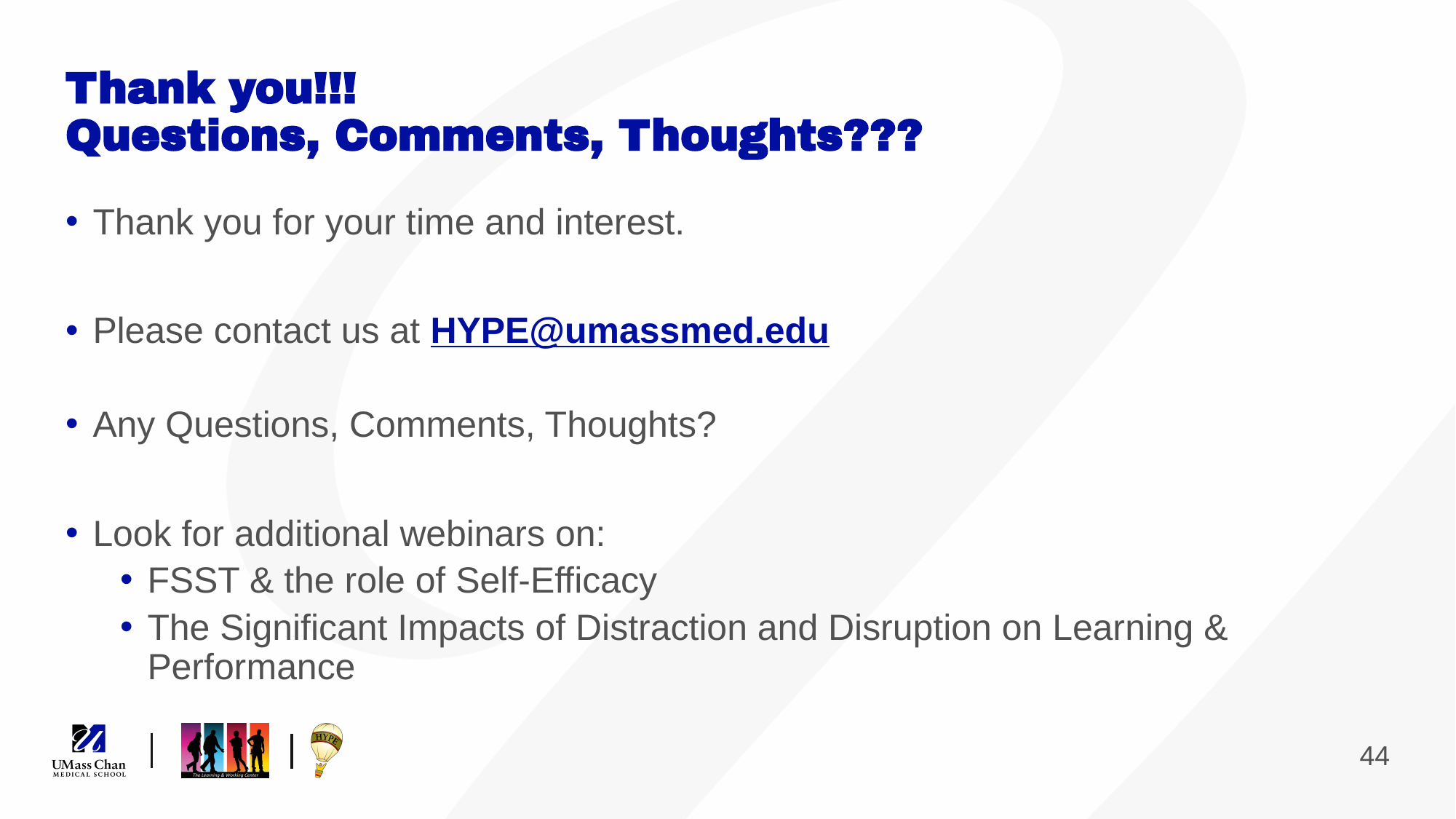

# Thank you!!! Questions, Comments, Thoughts???
Thank you for your time and interest.

Please contact us at HYPE@umassmed.edu
Any Questions, Comments, Thoughts?

Look for additional webinars on:
FSST & the role of Self-Efficacy
The Significant Impacts of Distraction and Disruption on Learning & Performance